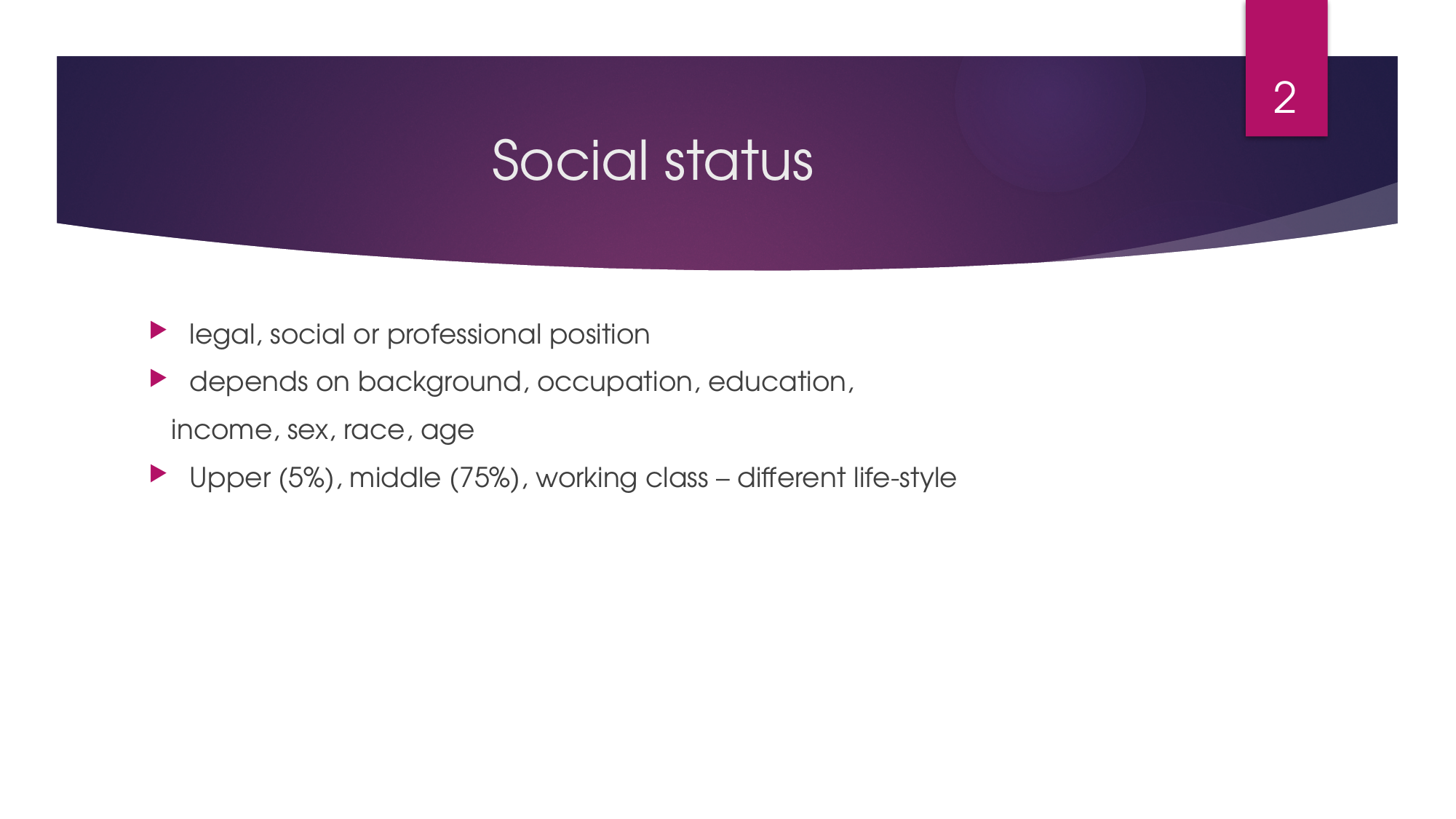

2
# Social status
legal, social or professional position
depends on background, occupation, education,
   income, sex, race, age
Upper (5%), middle (75%), working class – different life-style